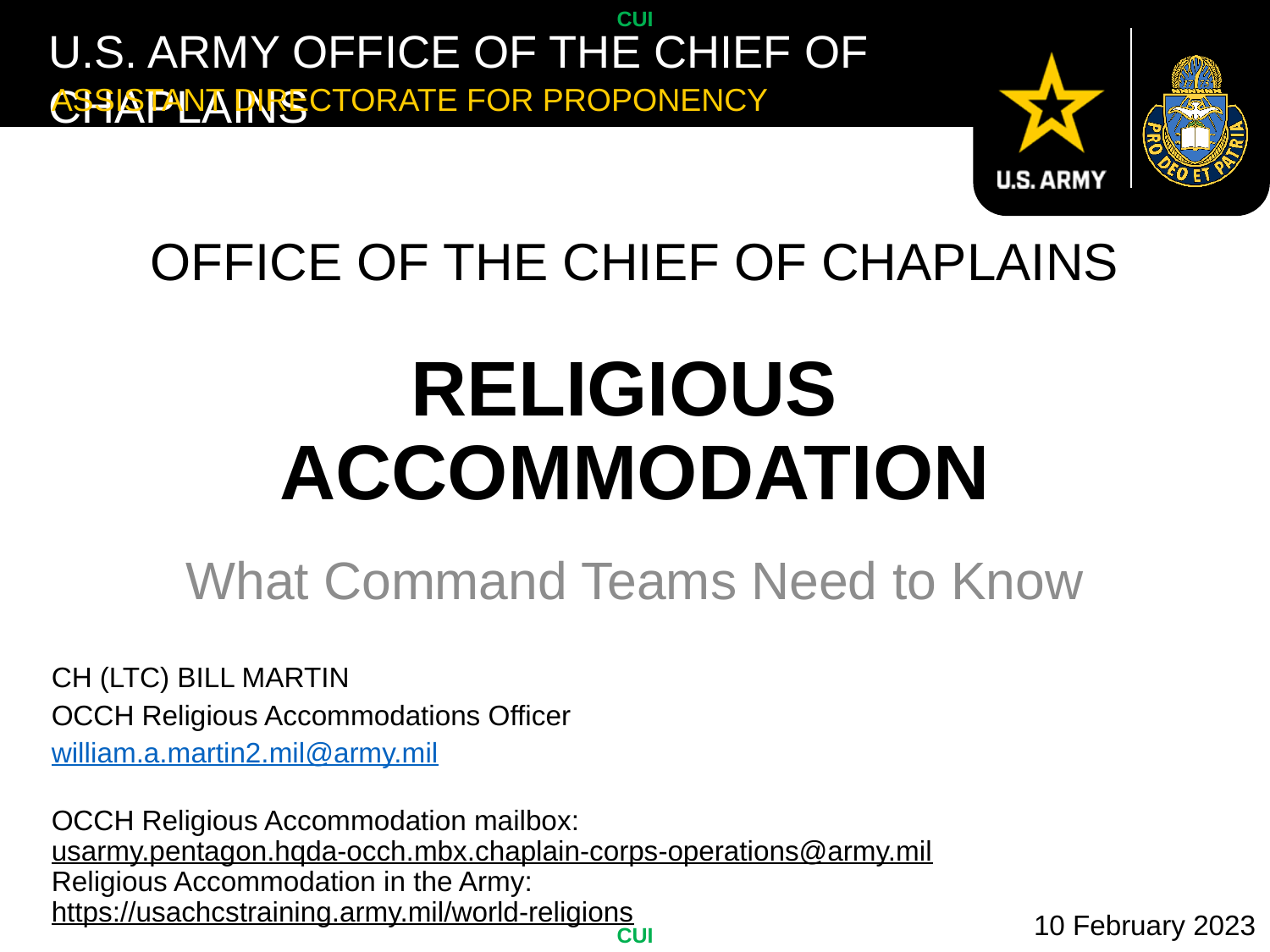

ASSISTANT DIRECTORATE FOR PROPONENCY
OFFICE OF THE CHIEF OF CHAPLAINS

RELIGIOUS
accommodation
What Command Teams Need to Know
CH (LTC) BILL MARTIN
OCCH Religious Accommodations Officer
william.a.martin2.mil@army.mil

OCCH Religious Accommodation mailbox:
usarmy.pentagon.hqda-occh.mbx.chaplain-corps-operations@army.mil
Religious Accommodation in the Army:
https://usachcstraining.army.mil/world-religions
10 February 2023